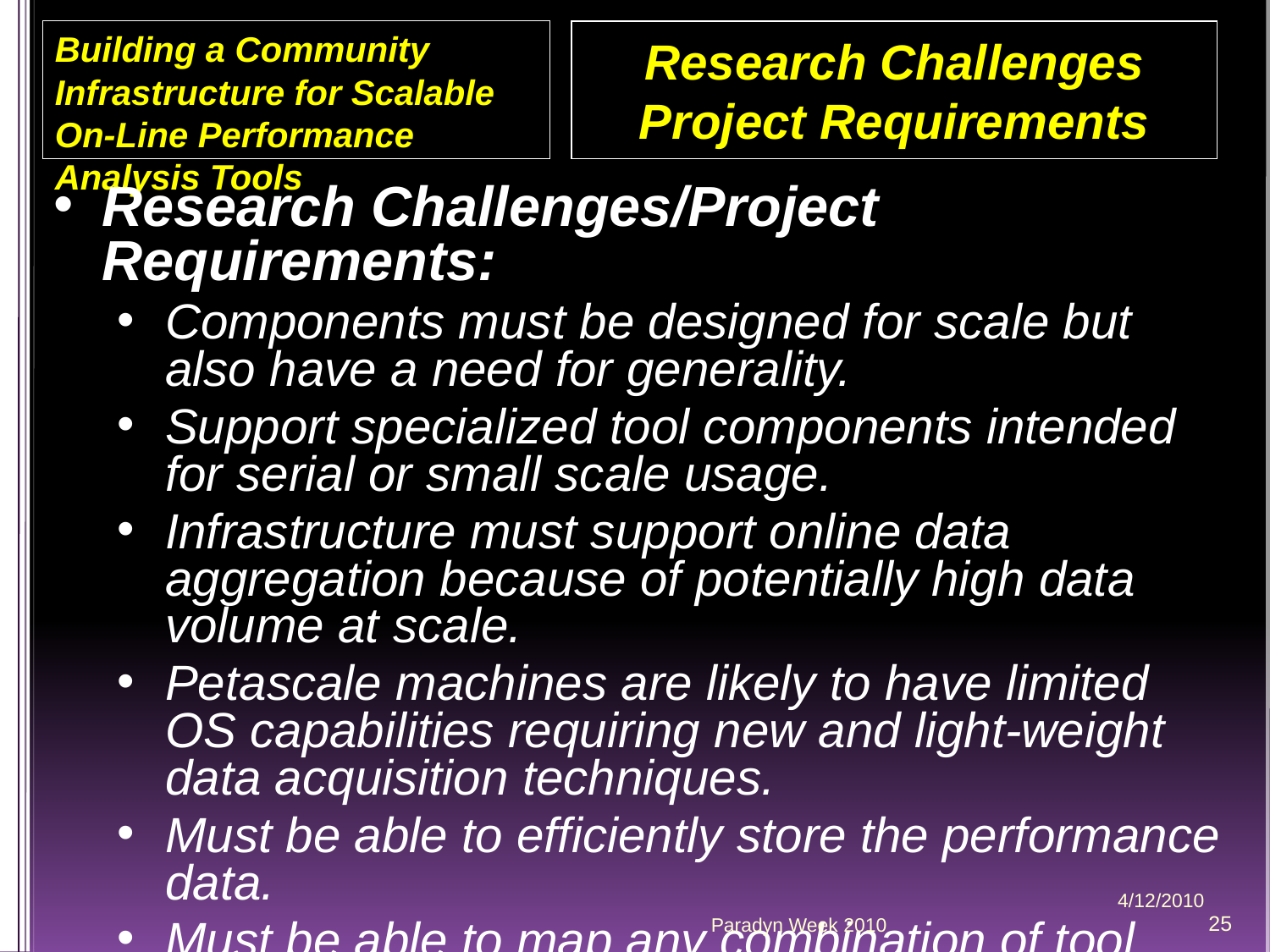

# Building a Community Infrastructure for Scalable On-Line Performance Analysis Tools
Research Challenges
Project Requirements
Research Challenges/Project Requirements:
Components must be designed for scale but also have a need for generality.
Support specialized tool components intended for serial or small scale usage.
Infrastructure must support online data aggregation because of potentially high data volume at scale.
Petascale machines are likely to have limited OS capabilities requiring new and light-weight data acquisition techniques.
Must be able to efficiently store the performance data.
Must be able to map any combination of tool components to the target architecture.

4/12/2010
Paradyn Week 2010
25